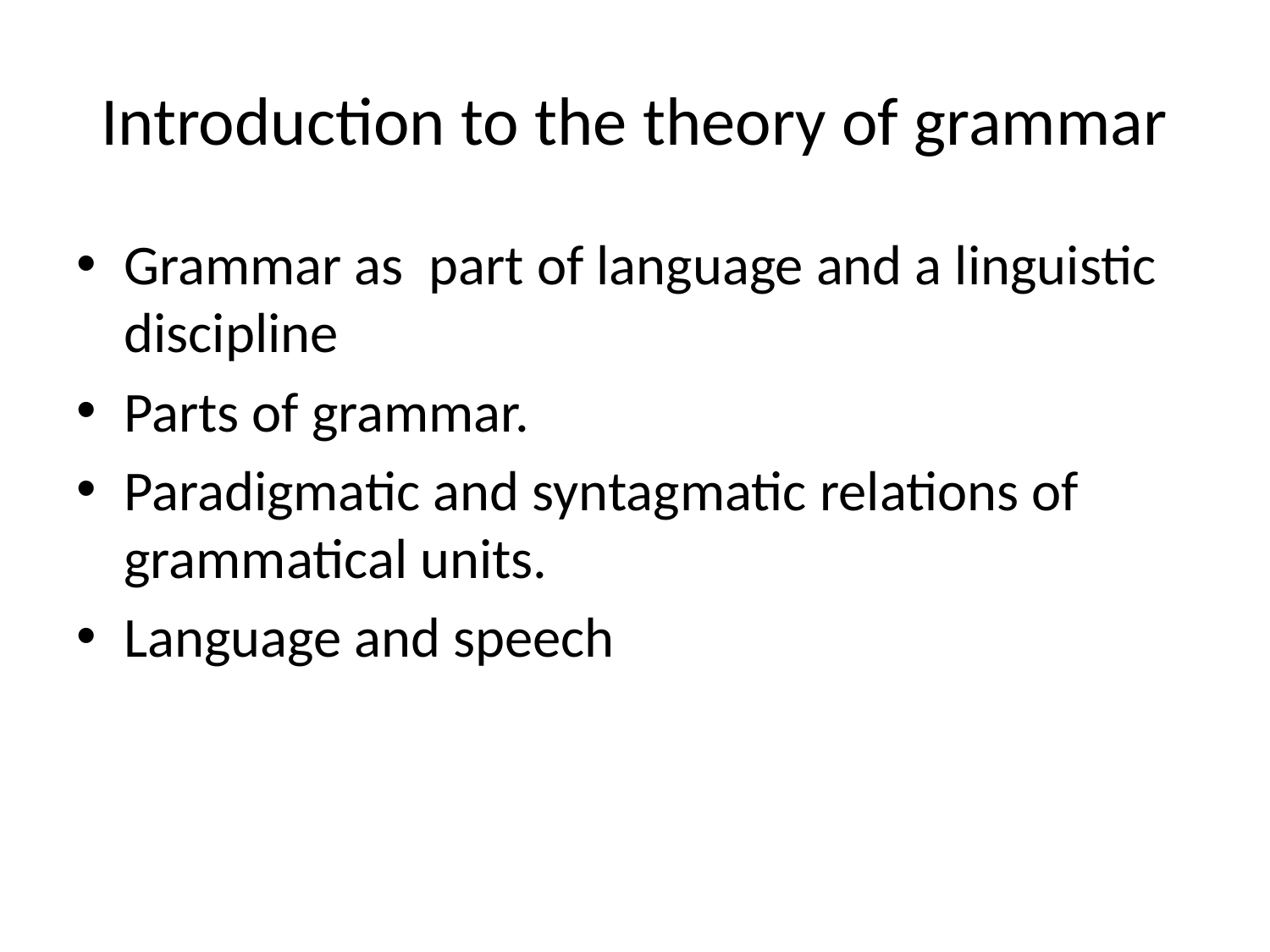

# Introduction to the theory of grammar
Grammar as  part of language and a linguistic discipline
Parts of grammar.
Paradigmatic and syntagmatic relations of grammatical units.
Language and speech